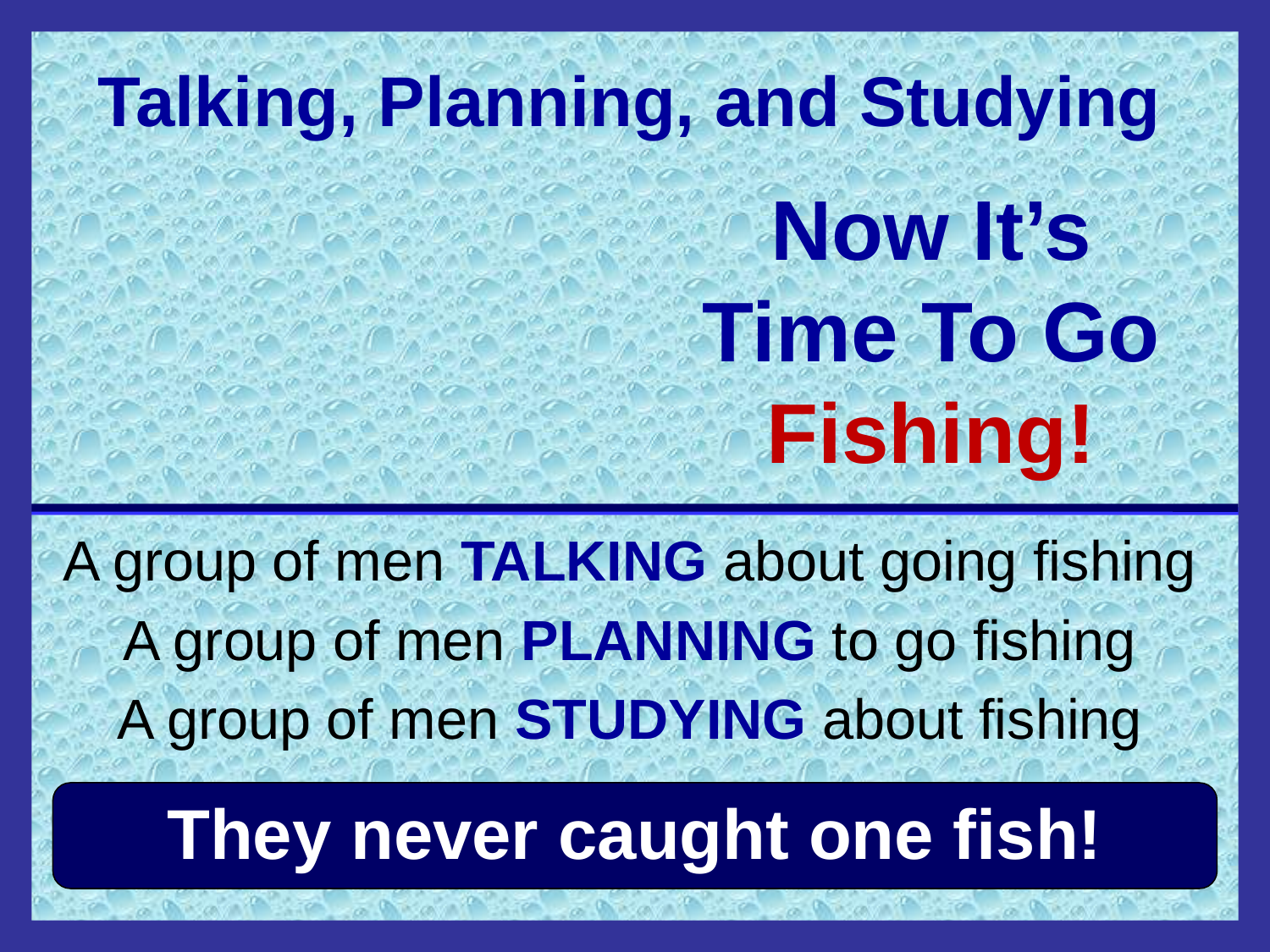

Talking, Planning, and Studying
# Now It’s Time To Go Fishing!

A group of men TALKING about going fishing
A group of men PLANNING to go fishing
A group of men STUDYING about fishing
They never caught one fish!